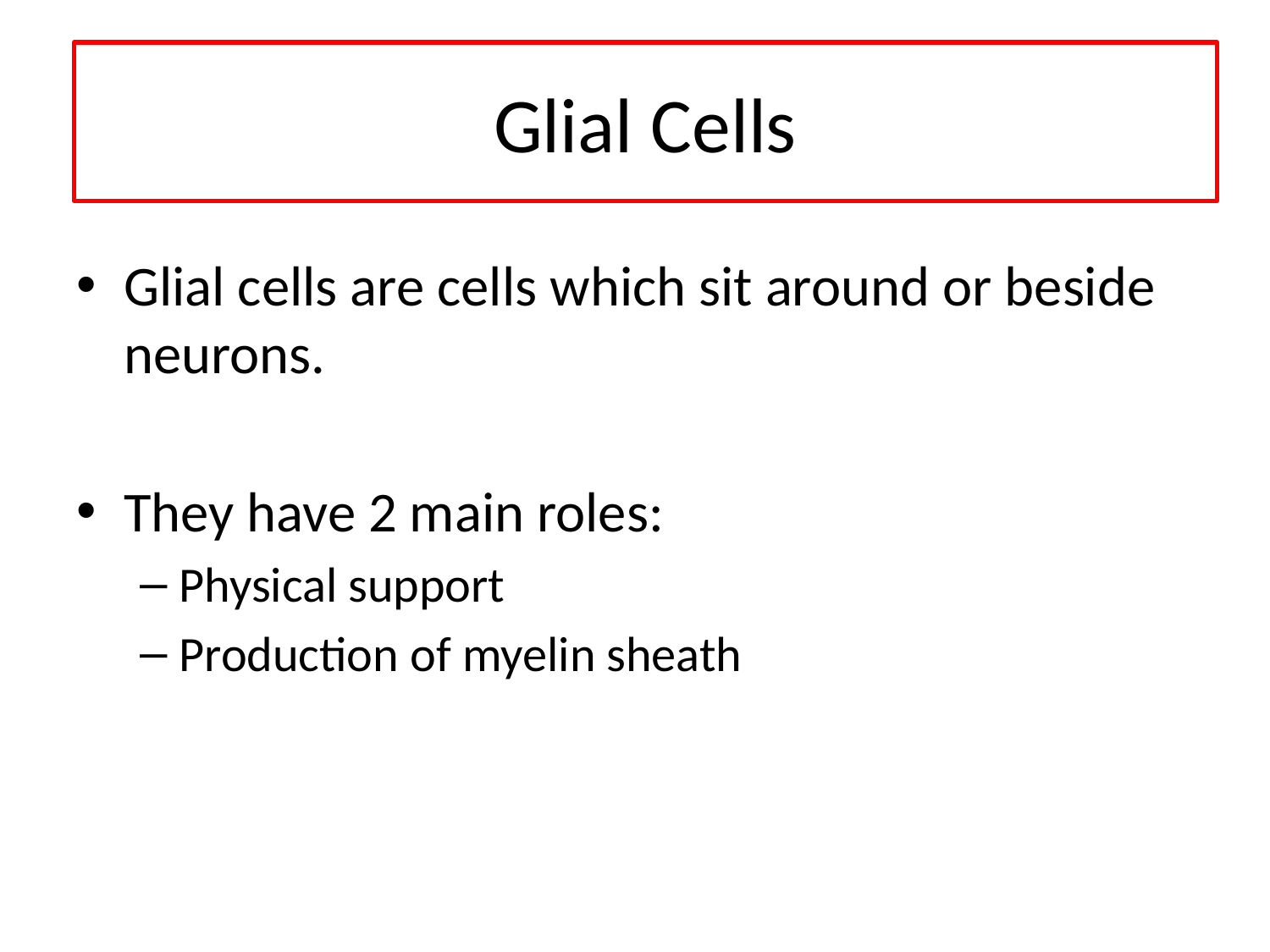

Glial Cells
Glial cells are cells which sit around or beside neurons.

They have 2 main roles:
Physical support
Production of myelin sheath